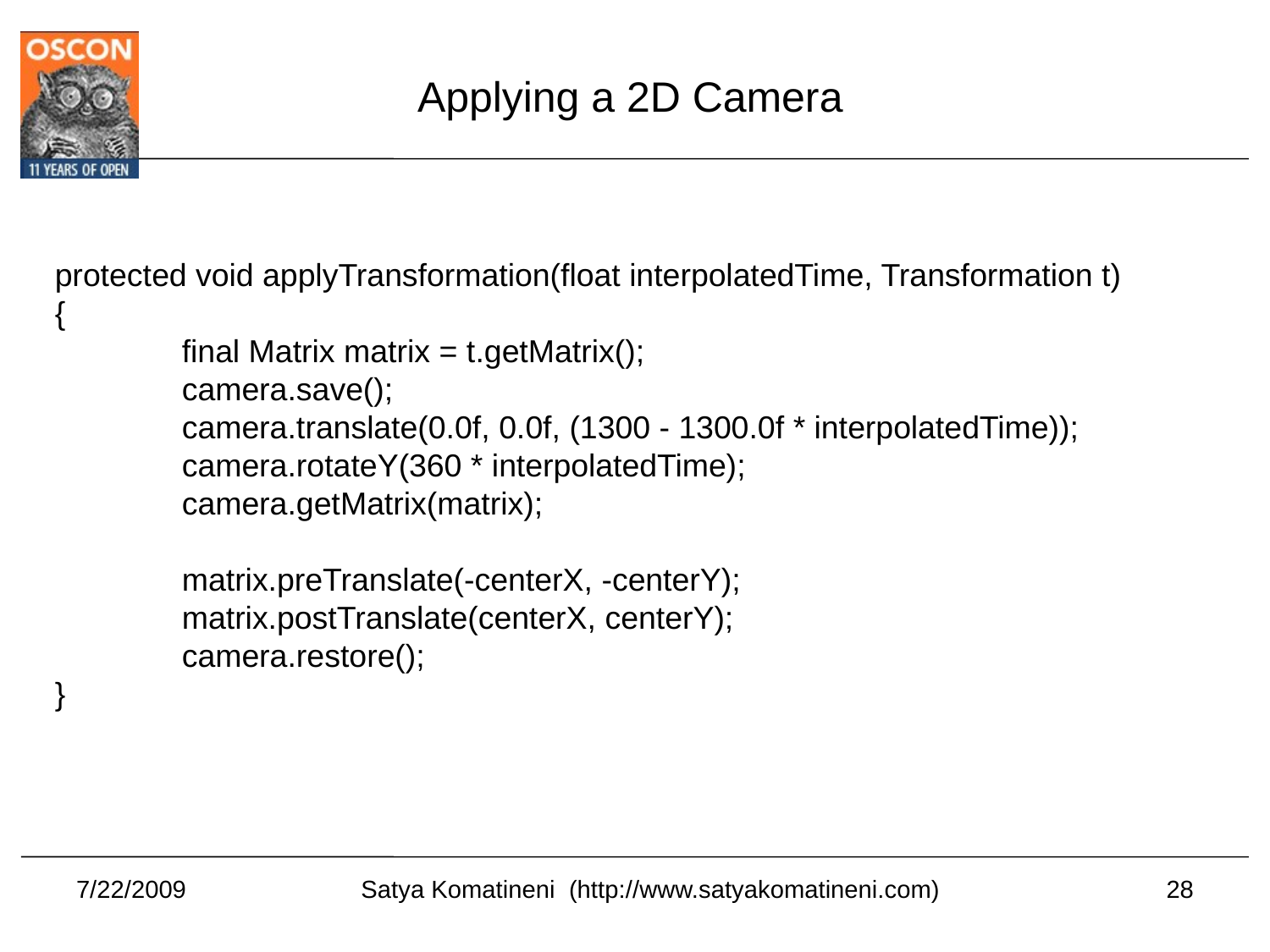

Applying a 2D Camera
protected void applyTransformation(float interpolatedTime, Transformation t)
{
	final Matrix matrix = t.getMatrix();
	camera.save();
	camera.translate(0.0f, 0.0f, (1300 - 1300.0f * interpolatedTime));
	camera.rotateY(360 * interpolatedTime);
	camera.getMatrix(matrix);

	matrix.preTranslate(-centerX, -centerY);
	matrix.postTranslate(centerX, centerY);
	camera.restore();
}
7/22/2009
28
Satya Komatineni  (http://www.satyakomatineni.com)